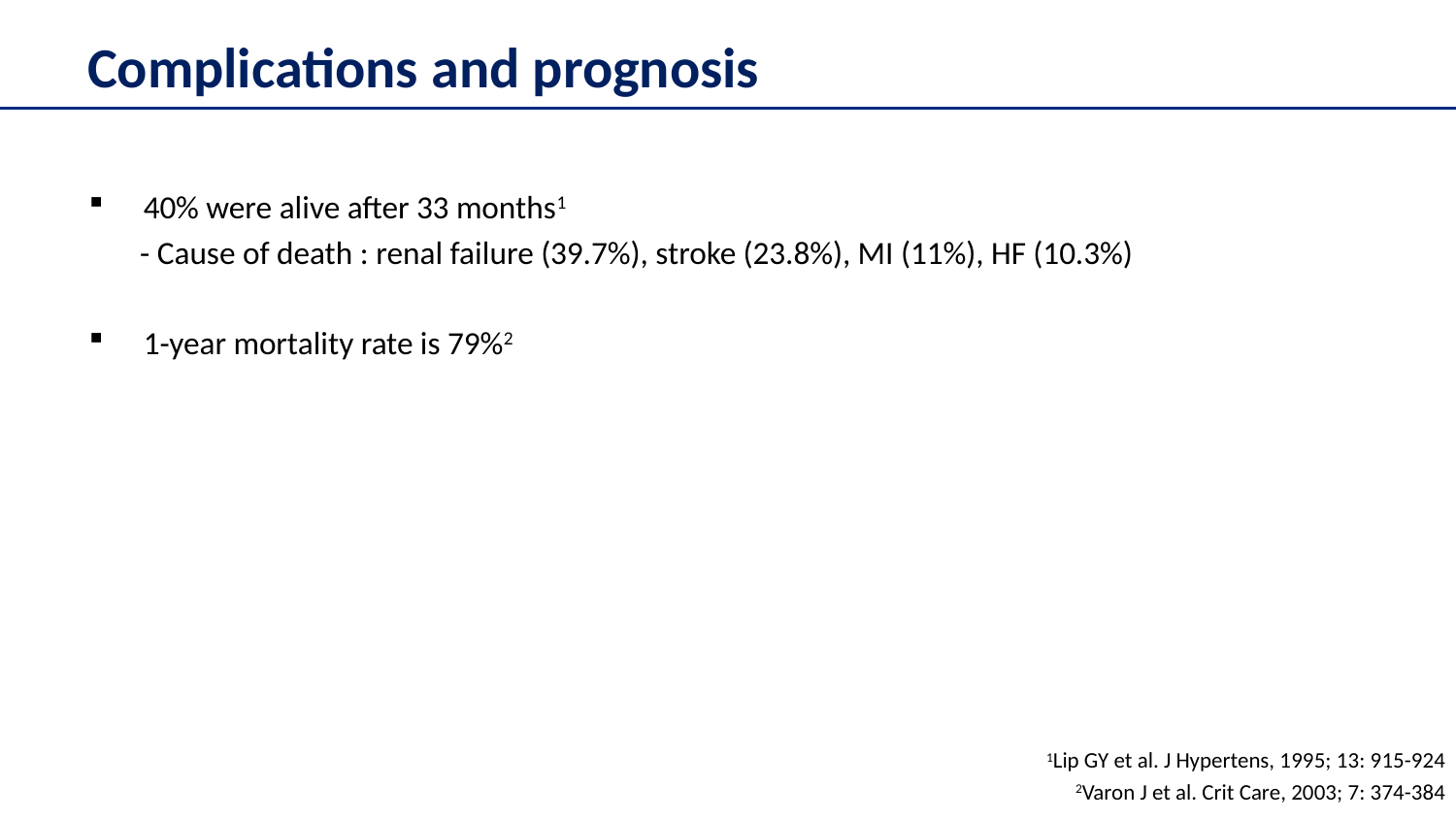

Complications and prognosis

40% were alive after 33 months1
       - Cause of death : renal failure (39.7%), stroke (23.8%), MI (11%), HF (10.3%)

1-year mortality rate is 79%2

1Lip GY et al. J Hypertens, 1995; 13: 915-924
2Varon J et al. Crit Care, 2003; 7: 374-384